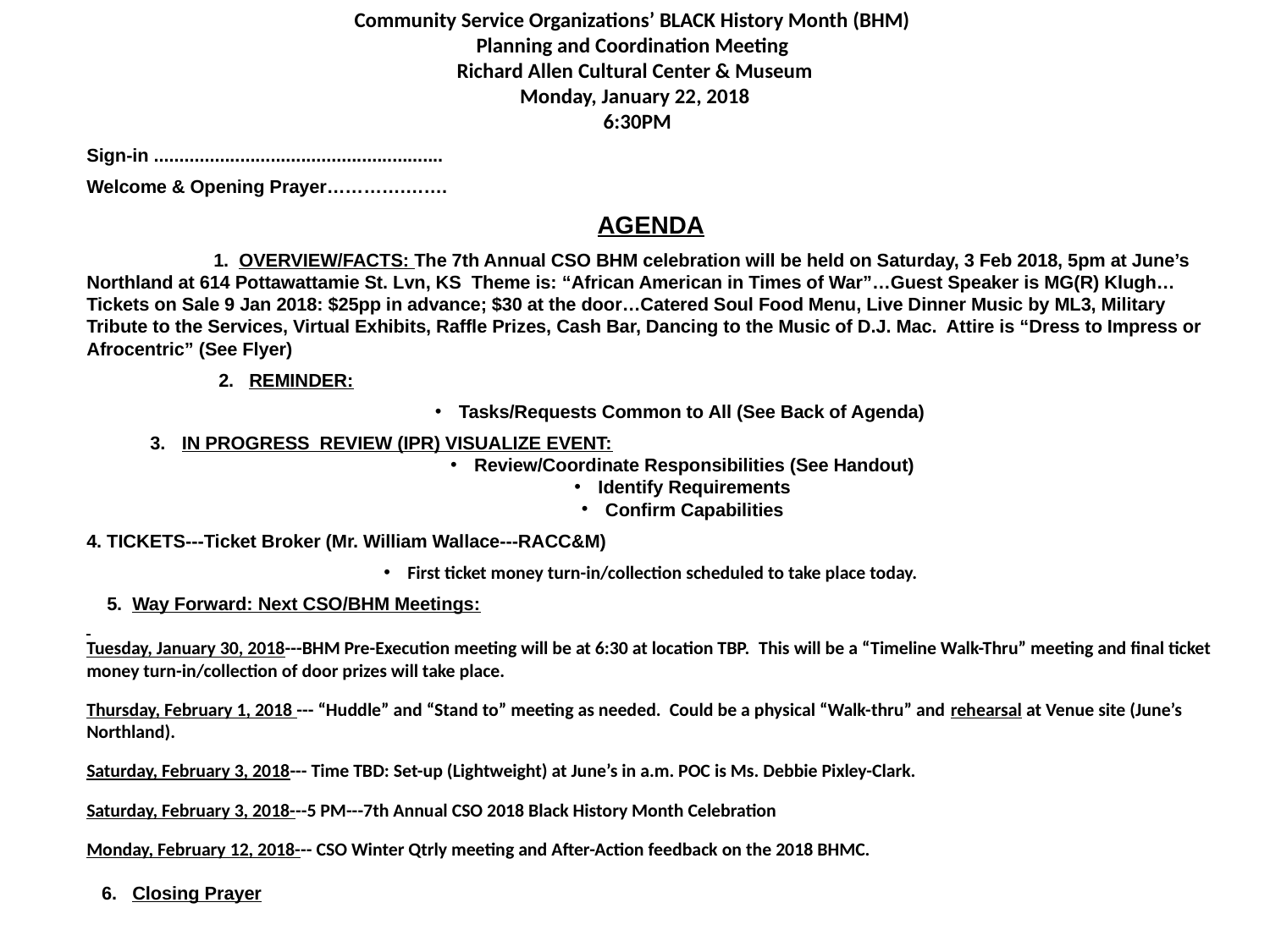

Community Service Organizations’ BLACK History Month (BHM)
Planning and Coordination Meeting
Richard Allen Cultural Center & Museum
Monday, January 22, 2018
 6:30PM

Sign-in .........................................................
Welcome & Opening Prayer………….…….
AGENDA
    	1.  OVERVIEW/FACTS: The 7th Annual CSO BHM celebration will be held on Saturday, 3 Feb 2018, 5pm at June’s Northland at 614 Pottawattamie St. Lvn, KS  Theme is: “African American in Times of War”…Guest Speaker is MG(R) Klugh…Tickets on Sale 9 Jan 2018: $25pp in advance; $30 at the door…Catered Soul Food Menu, Live Dinner Music by ML3, Military Tribute to the Services, Virtual Exhibits, Raffle Prizes, Cash Bar, Dancing to the Music of D.J. Mac.  Attire is “Dress to Impress or Afrocentric” (See Flyer)
   	 2.   REMINDER:
Tasks/Requests Common to All (See Back of Agenda)
IN PROGRESS  REVIEW (IPR) VISUALIZE EVENT:
Review/Coordinate Responsibilities (See Handout)
Identify Requirements
Confirm Capabilities
4. TICKETS---Ticket Broker (Mr. William Wallace---RACC&M)
First ticket money turn-in/collection scheduled to take place today.
    5.  Way Forward: Next CSO/BHM Meetings:

Tuesday, January 30, 2018---BHM Pre-Execution meeting will be at 6:30 at location TBP.  This will be a “Timeline Walk-Thru” meeting and final ticket money turn-in/collection of door prizes will take place.

Thursday, February 1, 2018 --- “Huddle” and “Stand to” meeting as needed.  Could be a physical “Walk-thru” and rehearsal at Venue site (June’s Northland).

Saturday, February 3, 2018--- Time TBD: Set-up (Lightweight) at June’s in a.m. POC is Ms. Debbie Pixley-Clark.

Saturday, February 3, 2018---5 PM---7th Annual CSO 2018 Black History Month Celebration

Monday, February 12, 2018--- CSO Winter Qtrly meeting and After-Action feedback on the 2018 BHMC.

   6.   Closing Prayer